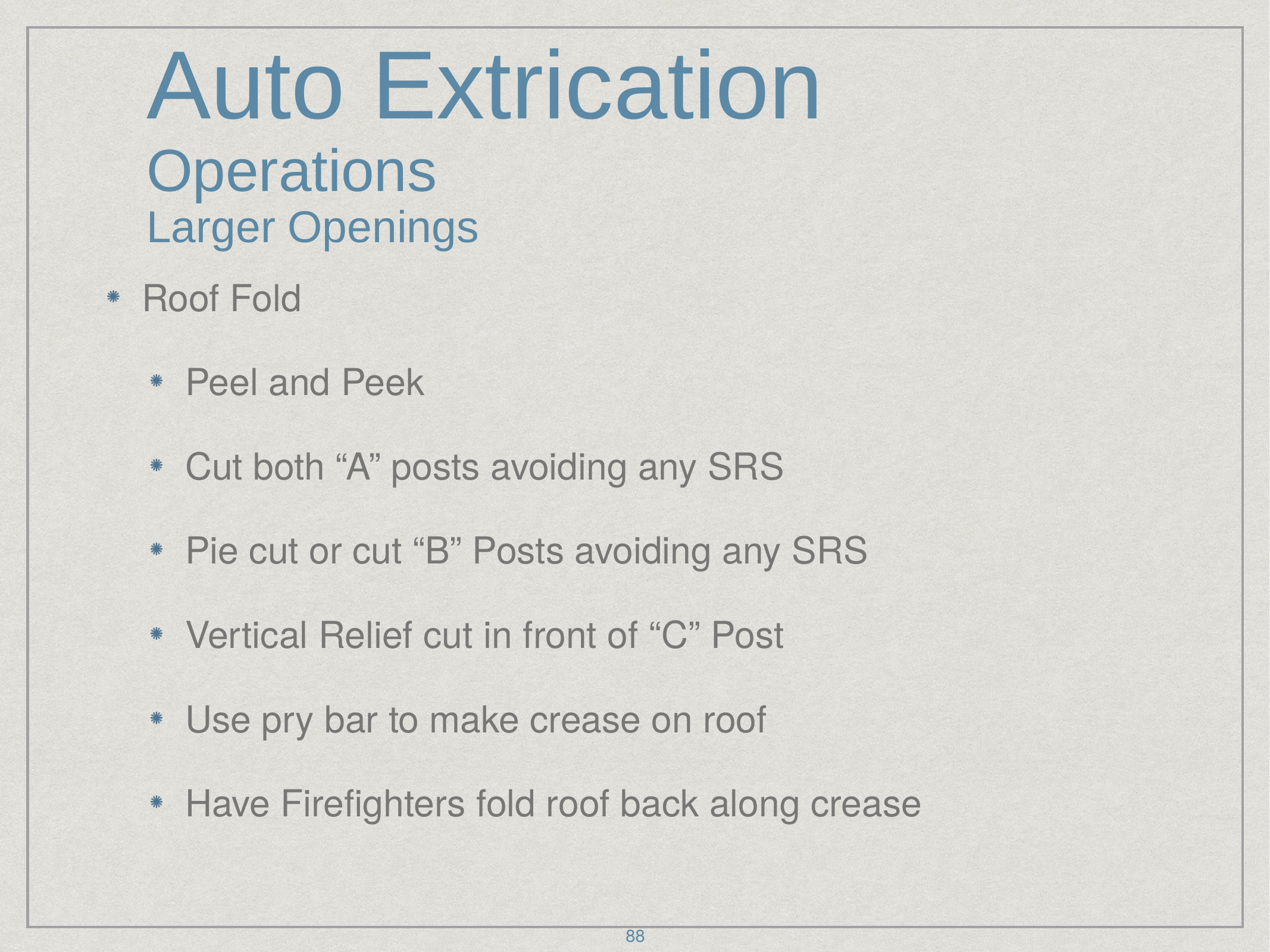

# Auto Extrication
Operations
Larger Openings
Roof Fold
Peel and Peek
Cut both “A” posts avoiding any SRS
Pie cut or cut “B” Posts avoiding any SRS
Vertical Relief cut in front of “C” Post
Use pry bar to make crease on roof
Have Firefighters fold roof back along crease
88